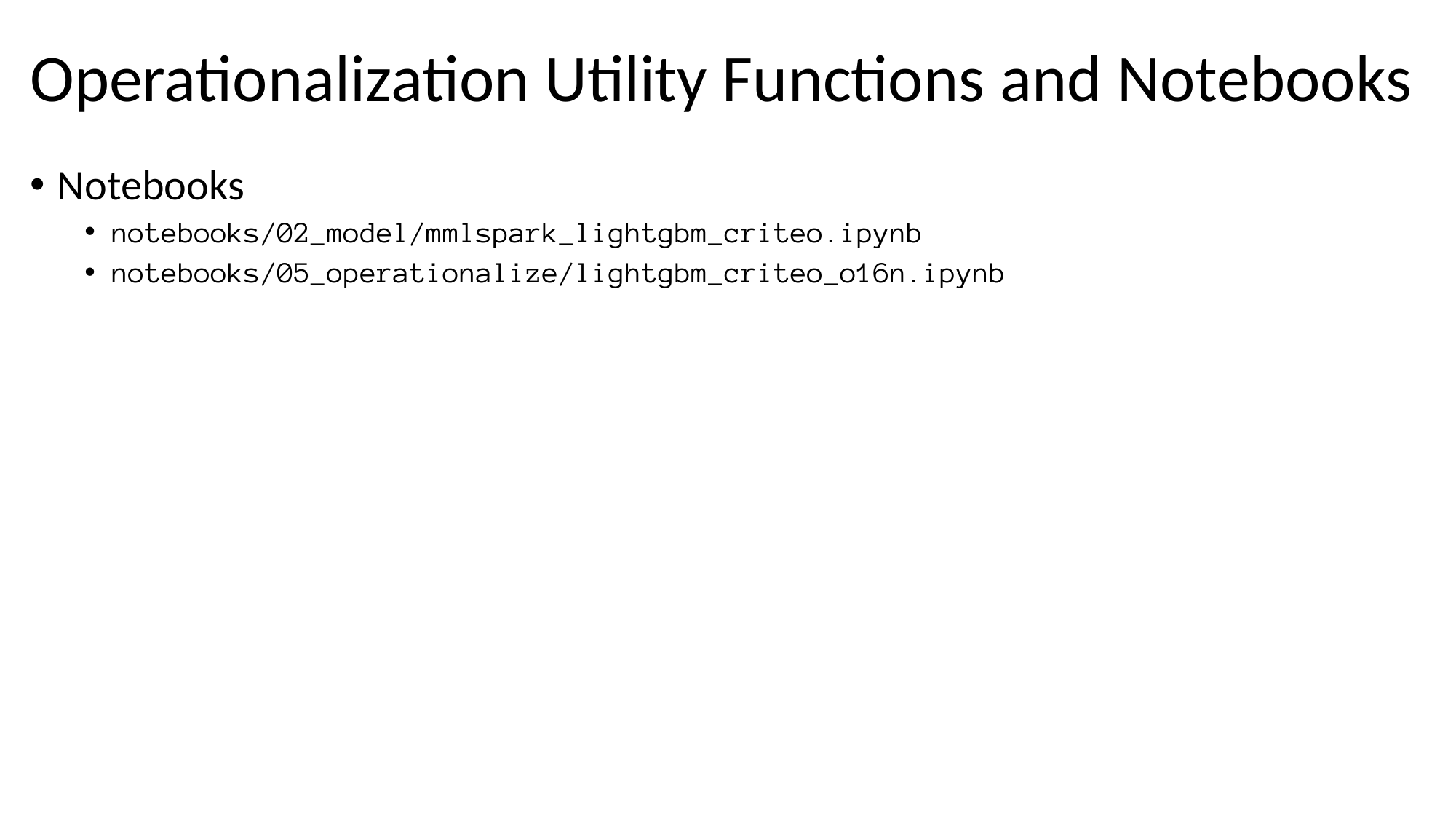

# Operationalization Utility Functions and Notebooks
Notebooks
notebooks/02_model/mmlspark_lightgbm_criteo.ipynb
notebooks/05_operationalize/lightgbm_criteo_o16n.ipynb